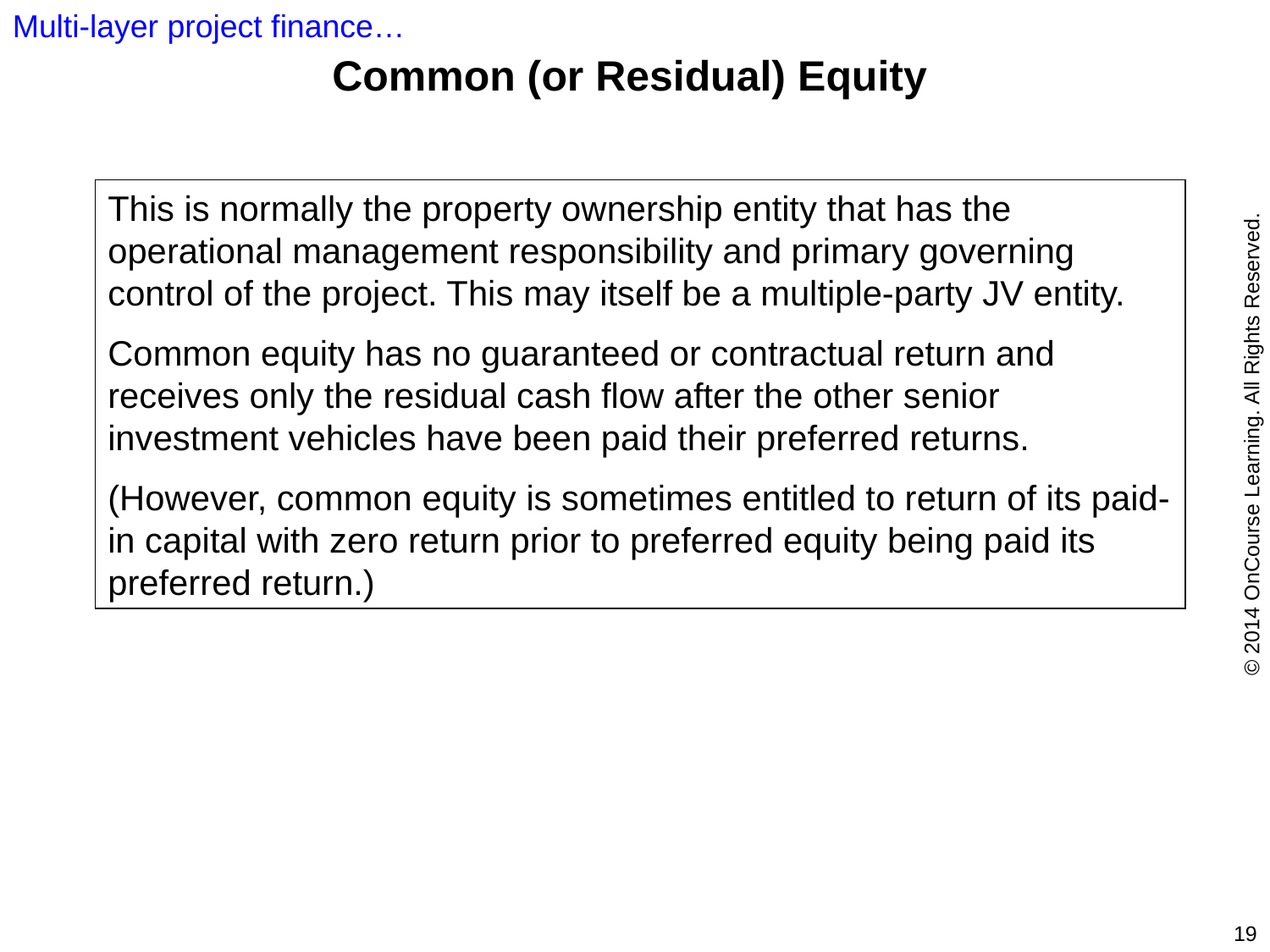

Multi-layer project finance…
Common (or Residual) Equity
This is normally the property ownership entity that has the operational management responsibility and primary governing control of the project. This may itself be a multiple-party JV entity.
Common equity has no guaranteed or contractual return and receives only the residual cash flow after the other senior investment vehicles have been paid their preferred returns.
(However, common equity is sometimes entitled to return of its paid-in capital with zero return prior to preferred equity being paid its preferred return.)
© 2014 OnCourse Learning. All Rights Reserved.
19